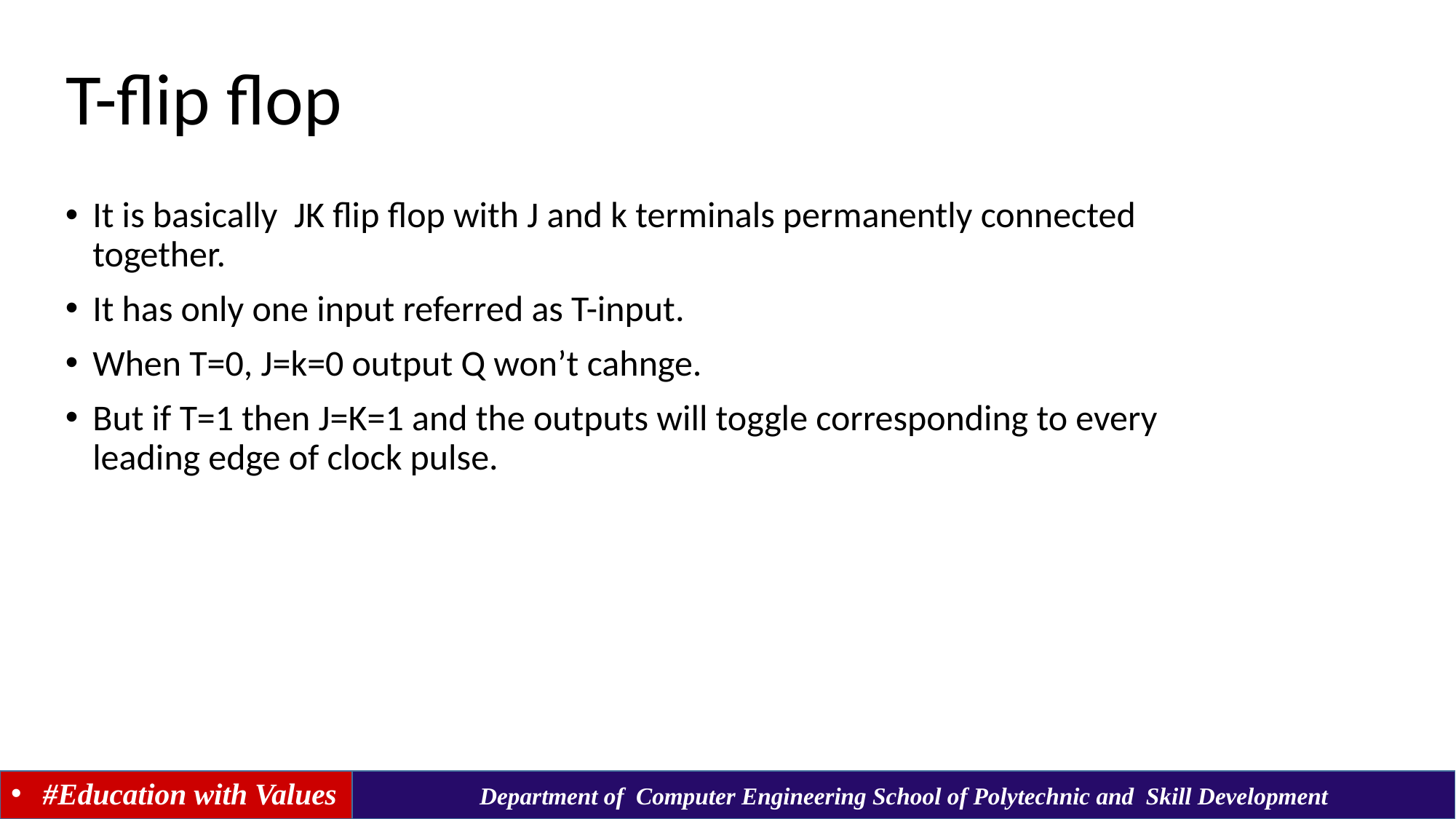

# T-flip flop
It is basically  JK flip flop with J and k terminals permanently connected together.
It has only one input referred as T-input.
When T=0, J=k=0 output Q won’t cahnge.
But if T=1 then J=K=1 and the outputs will toggle corresponding to every leading edge of clock pulse.
#Education with Values
Department of  Computer Engineering School of Polytechnic and  Skill Development